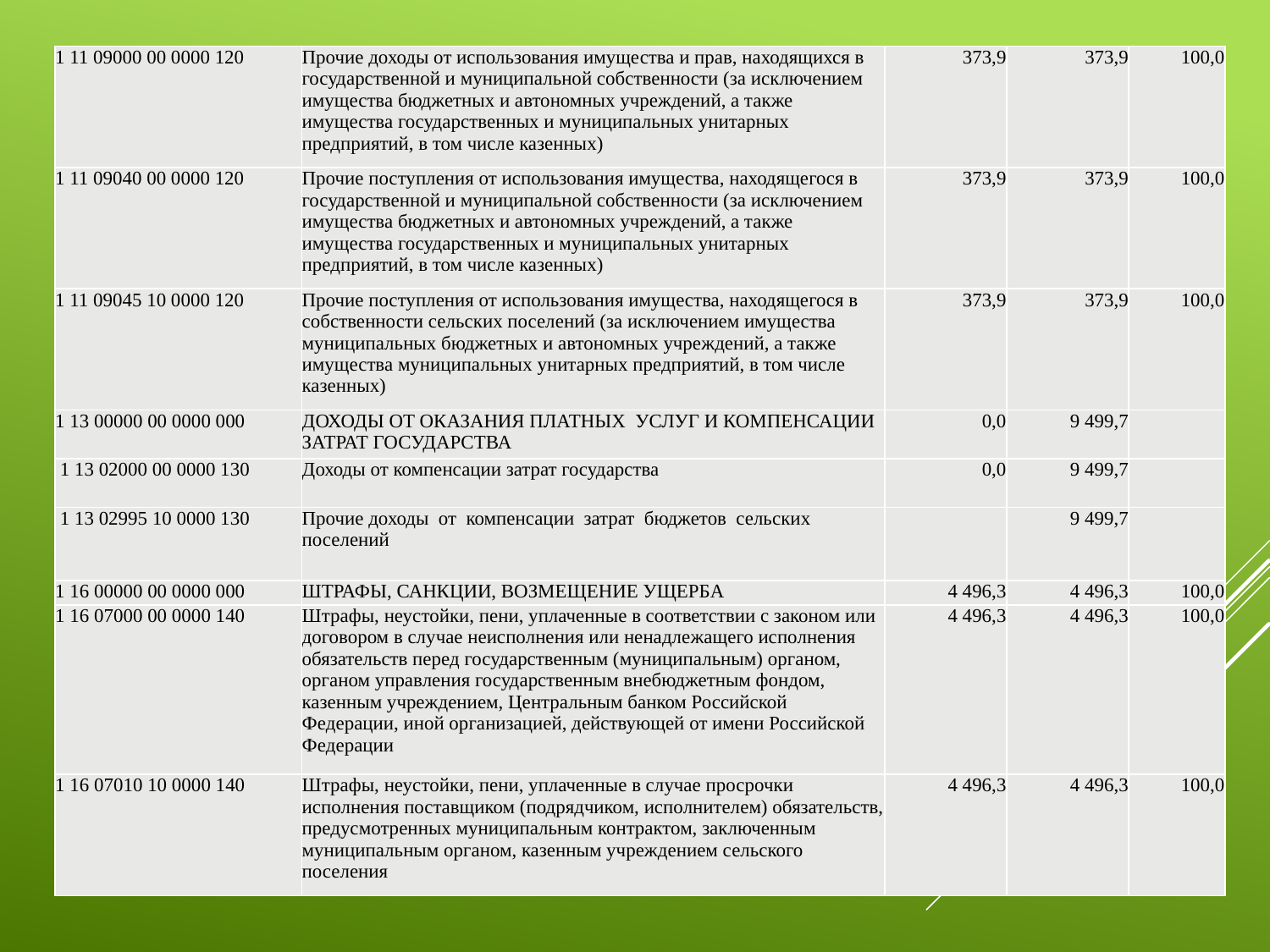

| 1 11 09000 00 0000 120 | Прочие доходы от использования имущества и прав, находящихся в государственной и муниципальной собственности (за исключением имущества бюджетных и автономных учреждений, а также имущества государственных и муниципальных унитарных предприятий, в том числе казенных) | 373,9 | 373,9 | 100,0 |
| --- | --- | --- | --- | --- |
| 1 11 09040 00 0000 120 | Прочие поступления от использования имущества, находящегося в государственной и муниципальной собственности (за исключением имущества бюджетных и автономных учреждений, а также имущества государственных и муниципальных унитарных предприятий, в том числе казенных) | 373,9 | 373,9 | 100,0 |
| 1 11 09045 10 0000 120 | Прочие поступления от использования имущества, находящегося в собственности сельских поселений (за исключением имущества муниципальных бюджетных и автономных учреждений, а также имущества муниципальных унитарных предприятий, в том числе казенных) | 373,9 | 373,9 | 100,0 |
| 1 13 00000 00 0000 000 | ДОХОДЫ ОТ ОКАЗАНИЯ ПЛАТНЫХ УСЛУГ И КОМПЕНСАЦИИ ЗАТРАТ ГОСУДАРСТВА | 0,0 | 9 499,7 |  |
| 1 13 02000 00 0000 130 | Доходы от компенсации затрат государства | 0,0 | 9 499,7 |  |
| 1 13 02995 10 0000 130 | Прочие доходы от компенсации затрат бюджетов сельских поселений |  | 9 499,7 |  |
| 1 16 00000 00 0000 000 | ШТРАФЫ, САНКЦИИ, ВОЗМЕЩЕНИЕ УЩЕРБА | 4 496,3 | 4 496,3 | 100,0 |
| 1 16 07000 00 0000 140 | Штрафы, неустойки, пени, уплаченные в соответствии с законом или договором в случае неисполнения или ненадлежащего исполнения обязательств перед государственным (муниципальным) органом, органом управления государственным внебюджетным фондом, казенным учреждением, Центральным банком Российской Федерации, иной организацией, действующей от имени Российской Федерации | 4 496,3 | 4 496,3 | 100,0 |
| 1 16 07010 10 0000 140 | Штрафы, неустойки, пени, уплаченные в случае просрочки исполнения поставщиком (подрядчиком, исполнителем) обязательств, предусмотренных муниципальным контрактом, заключенным муниципальным органом, казенным учреждением сельского поселения | 4 496,3 | 4 496,3 | 100,0 |